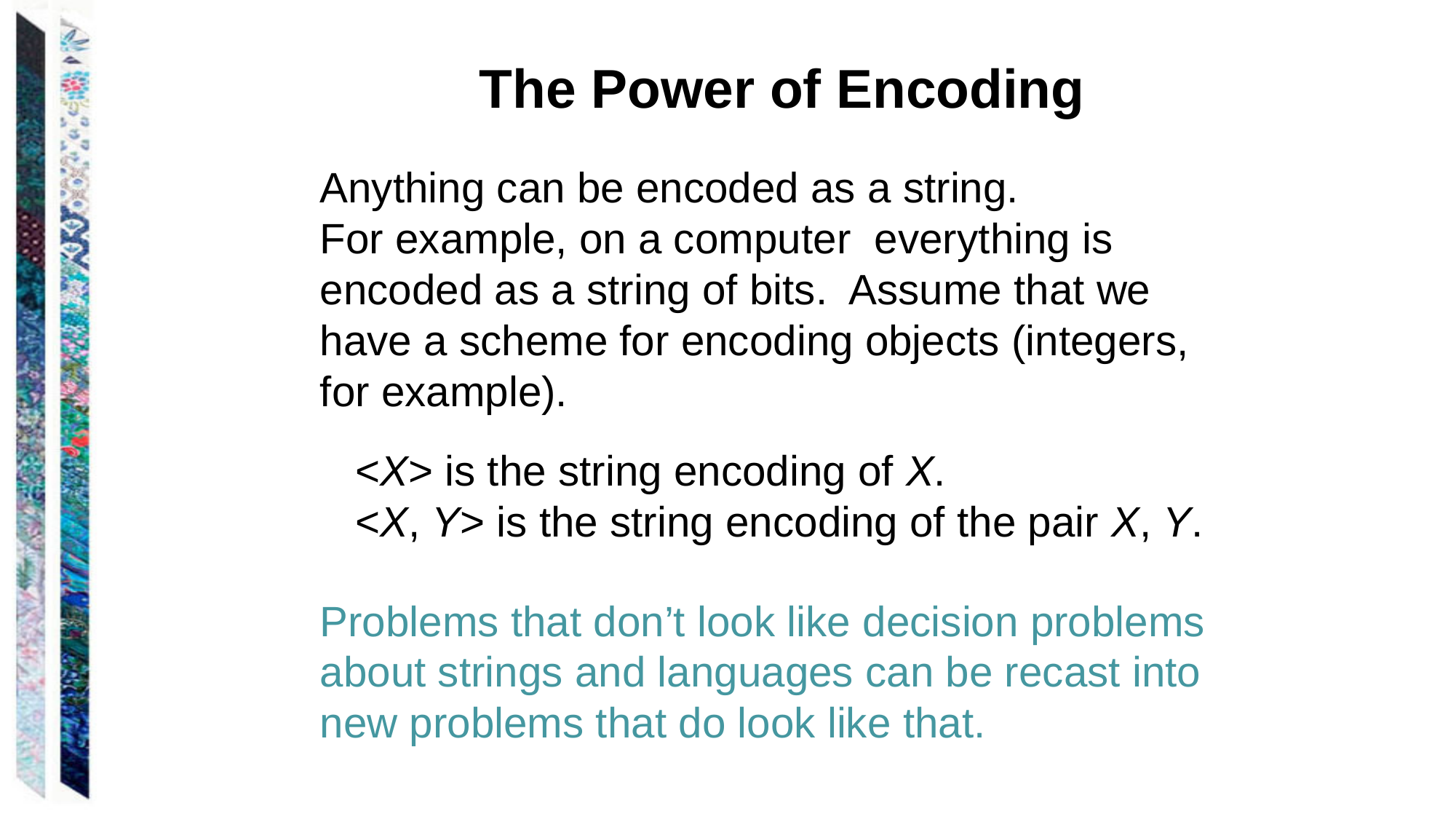

The Power of Encoding
Anything can be encoded as a string.
For example, on a computer  everything is encoded as a string of bits.  Assume that we have a scheme for encoding objects (integers, for example).

   <X> is the string encoding of X.
   <X, Y> is the string encoding of the pair X, Y.

Problems that don’t look like decision problems about strings and languages can be recast into new problems that do look like that.